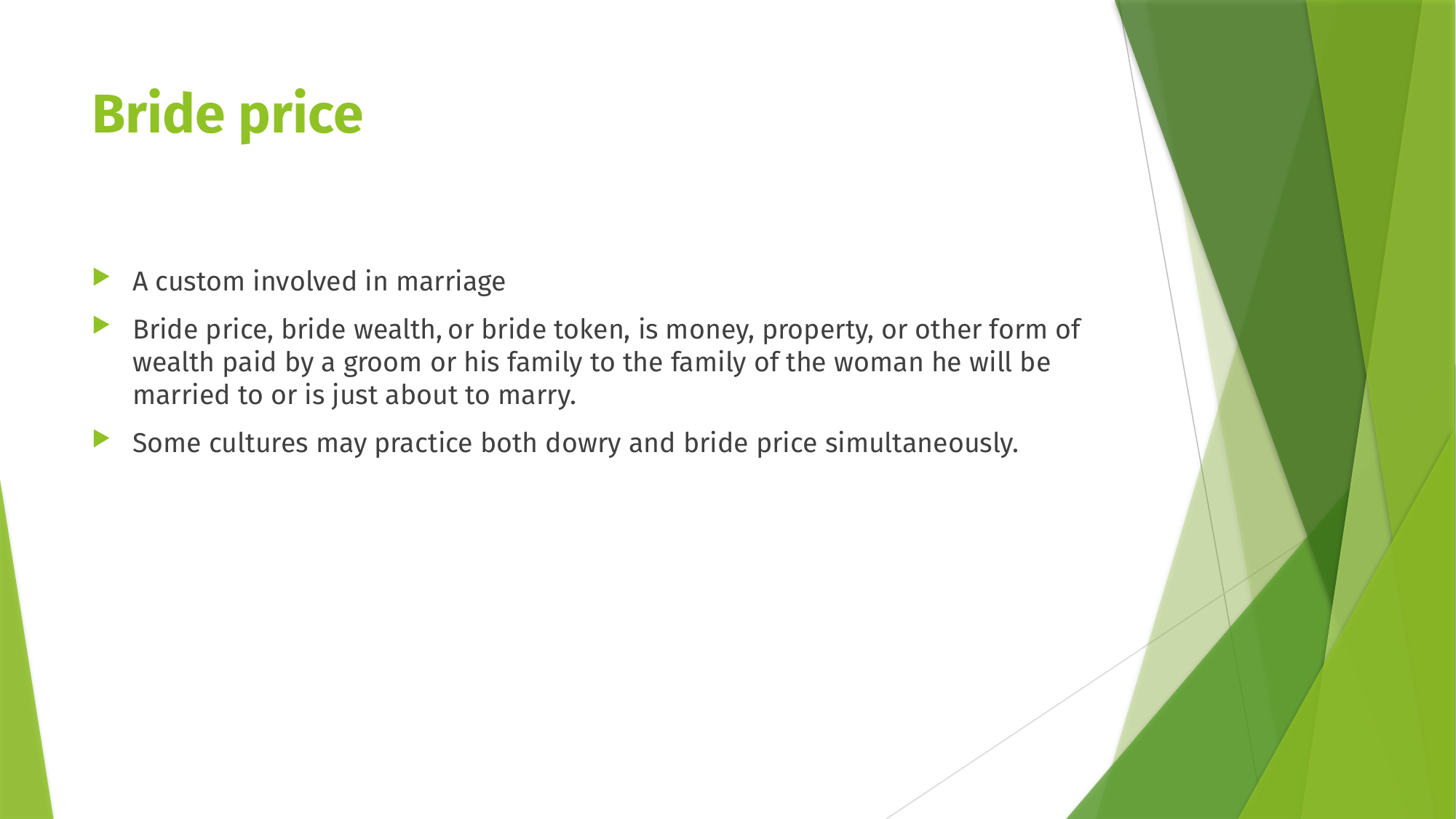

# Bride price
A custom involved in marriage
Bride price, bride wealth, or bride token, is money, property, or other form of wealth paid by a groom or his family to the family of the woman he will be married to or is just about to marry.
Some cultures may practice both dowry and bride price simultaneously.